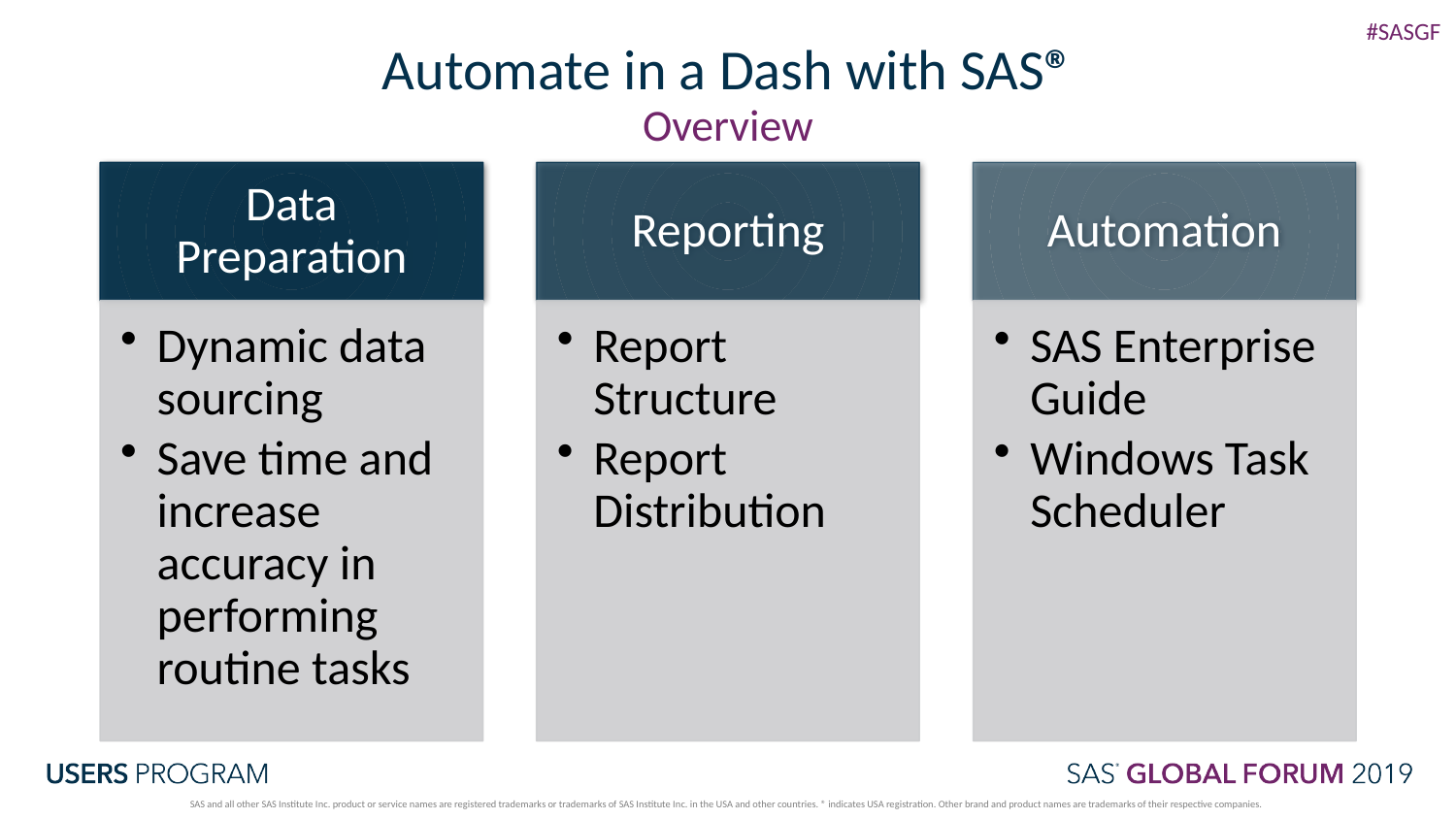

# Automate in a Dash with SAS®
Overview
Data Preparation
Dynamic data sourcing
Save time and increase accuracy in performing  routine tasks
Reporting
Report Structure
Report Distribution
Automation
SAS Enterprise Guide
Windows Task Scheduler